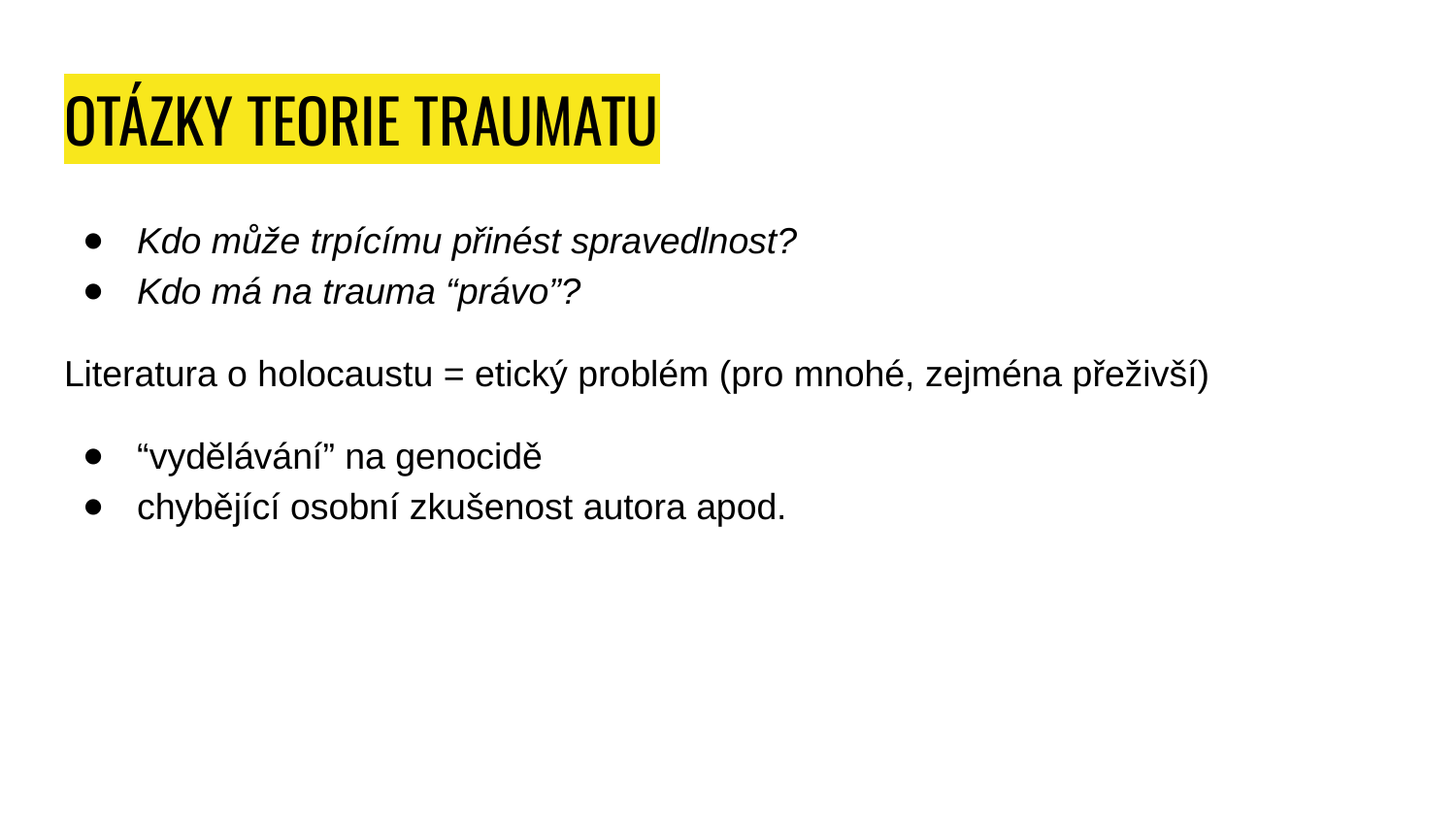

# OTÁZKY TEORIE TRAUMATU
Kdo může trpícímu přinést spravedlnost?
Kdo má na trauma “právo”?
Literatura o holocaustu = etický problém (pro mnohé, zejména přeživší)
“vydělávání” na genocidě
chybějící osobní zkušenost autora apod.